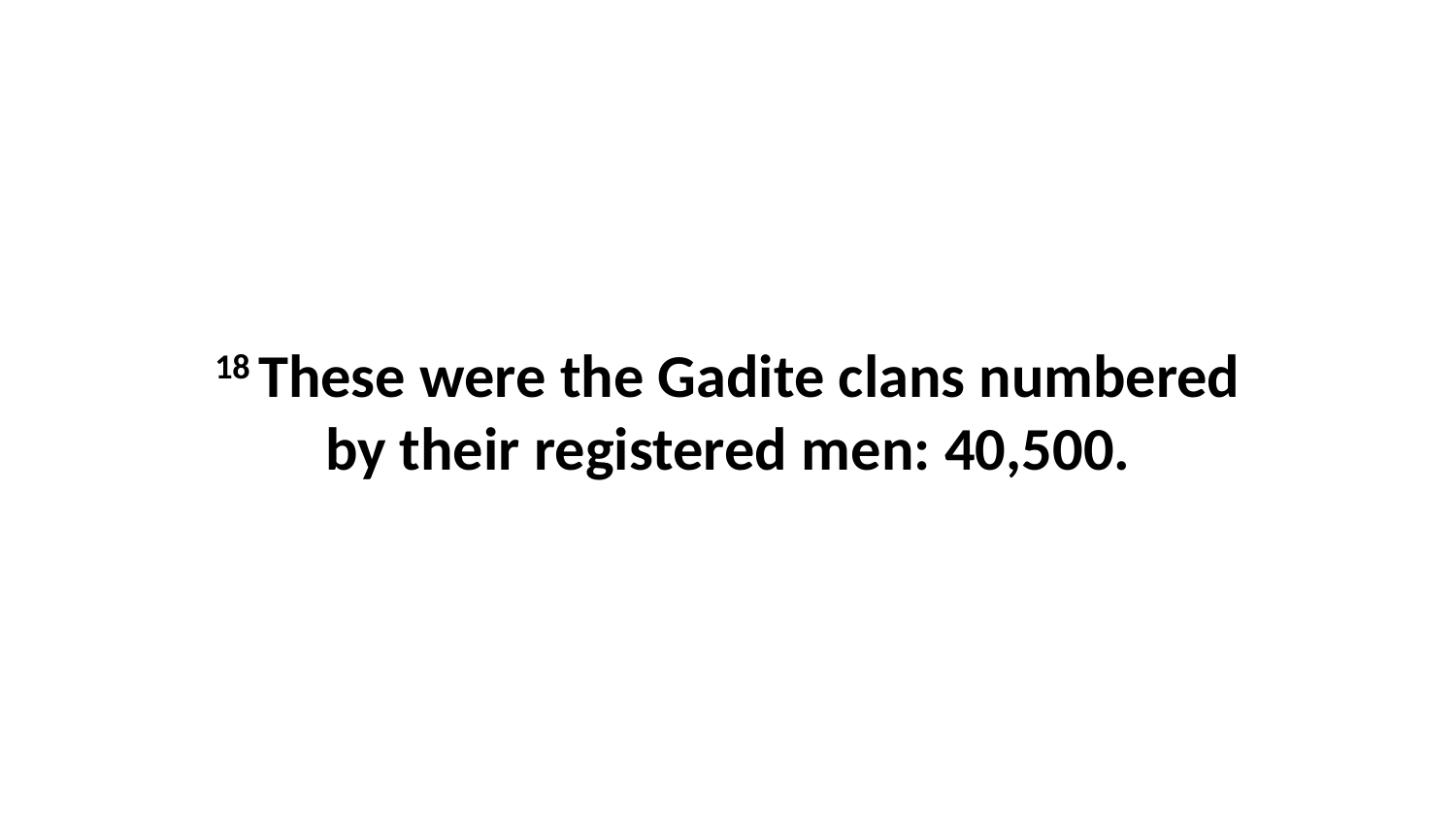

18 These were the Gadite clans numbered by their registered men: 40,500.